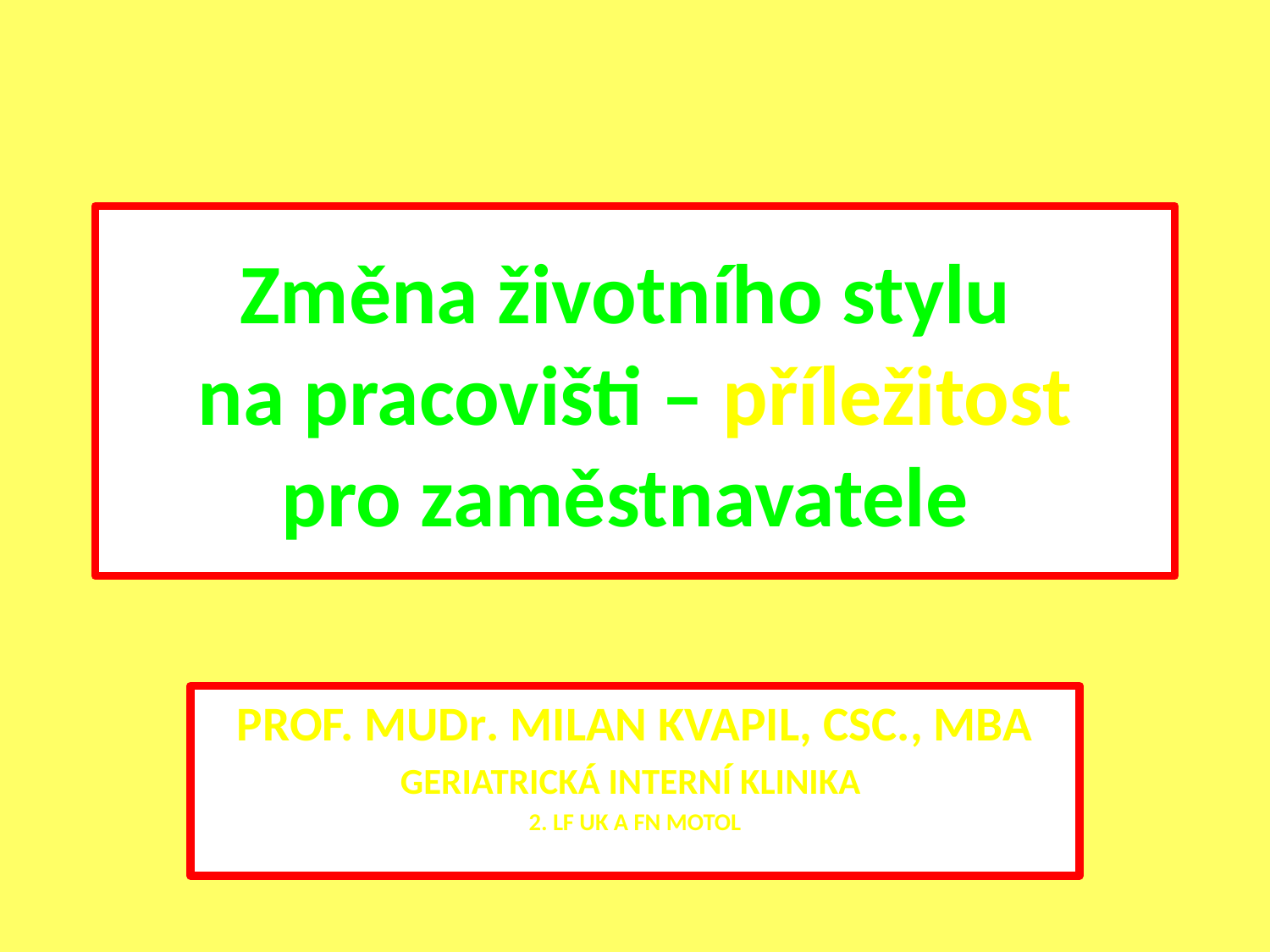

# Změna životního stylu na pracovišti – příležitost pro zaměstnavatele
Prof. MUDr. Milan Kvapil, CSc., MBA
Geriatrická interní klinika
2. LF UK a FN Motol